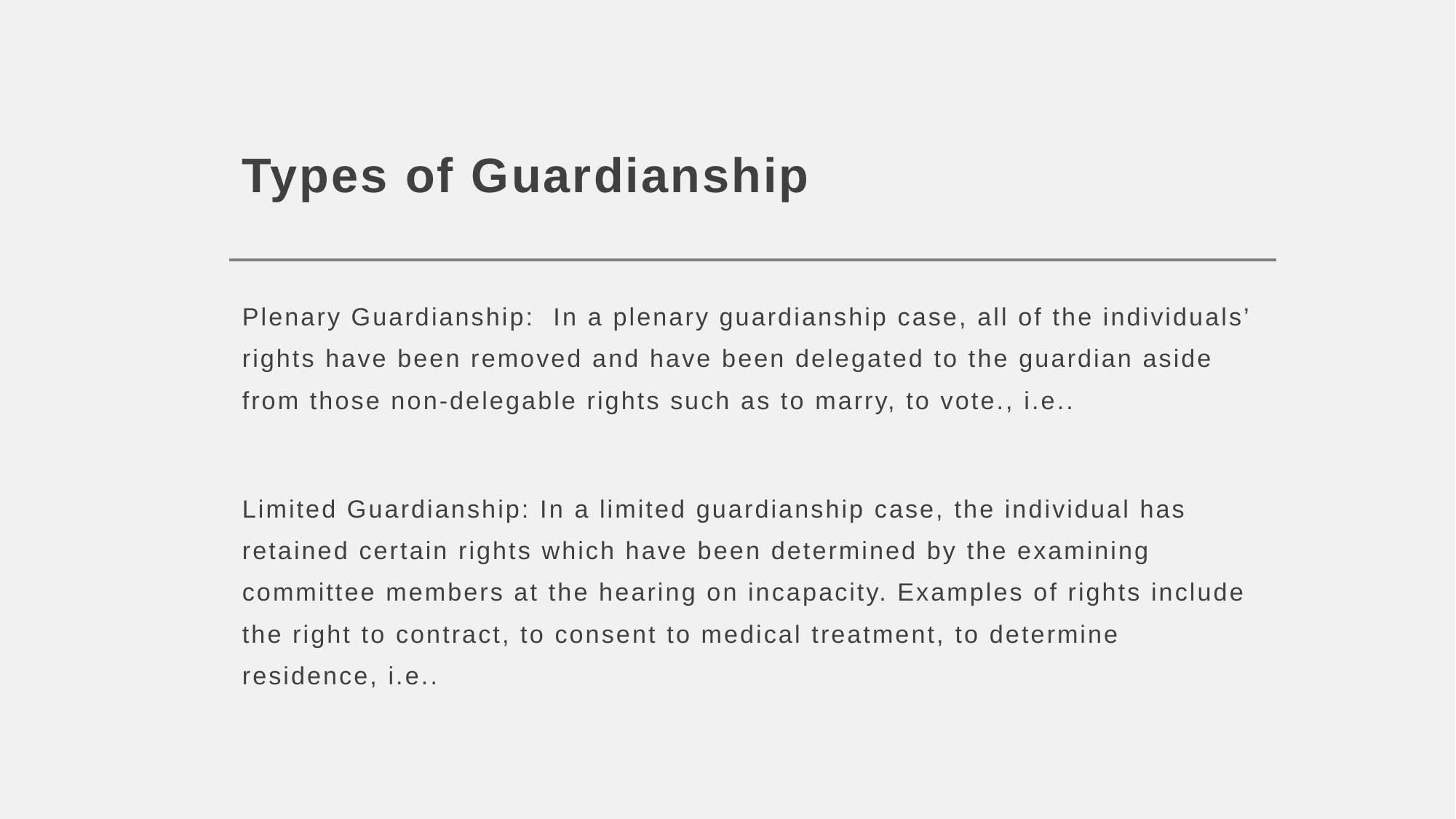

# Types of Guardianship
Plenary Guardianship:  In a plenary guardianship case, all of the individuals’ rights have been removed and have been delegated to the guardian aside from those non-delegable rights such as to marry, to vote., i.e..

Limited Guardianship: In a limited guardianship case, the individual has retained certain rights which have been determined by the examining committee members at the hearing on incapacity. Examples of rights include the right to contract, to consent to medical treatment, to determine residence, i.e..